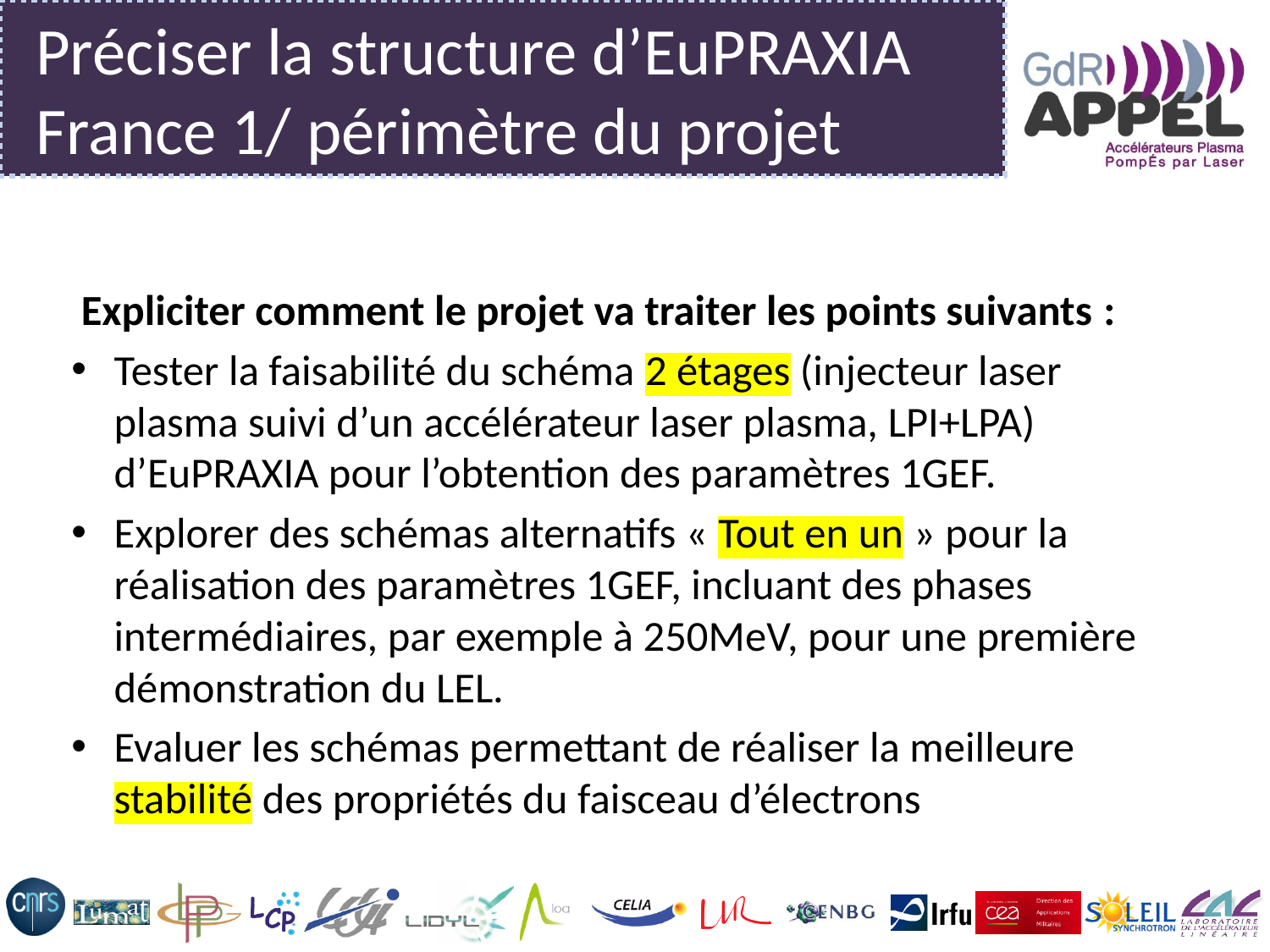

# Préciser la structure d’EuPRAXIA France 1/ périmètre du projet

 Expliciter comment le projet va traiter les points suivants :
Tester la faisabilité du schéma 2 étages (injecteur laser plasma suivi d’un accélérateur laser plasma, LPI+LPA) d’EuPRAXIA pour l’obtention des paramètres 1GEF.
Explorer des schémas alternatifs « Tout en un » pour la réalisation des paramètres 1GEF, incluant des phases intermédiaires, par exemple à 250MeV, pour une première démonstration du LEL.
Evaluer les schémas permettant de réaliser la meilleure stabilité des propriétés du faisceau d’électrons